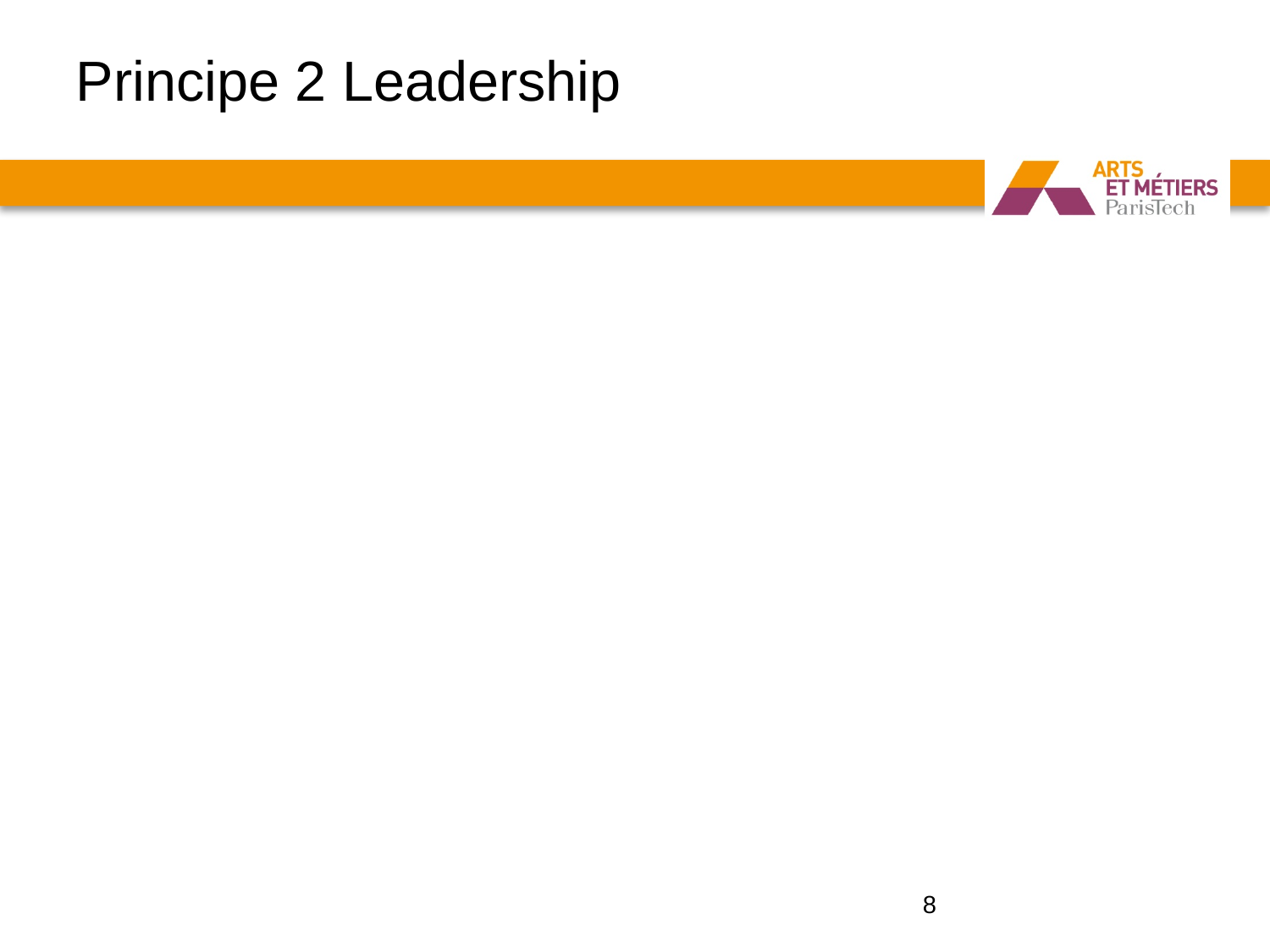

# Principe 2 Leadership
Les dirigeants établissent la finalité et les orientations de l’organisme. Il convient qu’ils créent et maintiennent un environnement interne dans lequel les personnes peuvent pleinement s’impliquer dans la réalisation des objectifs de l’organisme.

Les buts et les objectifs de l’organisme sont compris par le personnel et le motivent
Les défauts de communication entre les différents niveaux d’un organisme sont réduits au minimum
Etablir une vision claire du futur de l’organisme
Etablir la confiance et éliminer les craintes
Prendre en compte les besoins de toutes les parties intéressées notamment les clients, les employés, les fournisseurs, les actionnaires, les collectivités locales et la société dans son ensemble

8